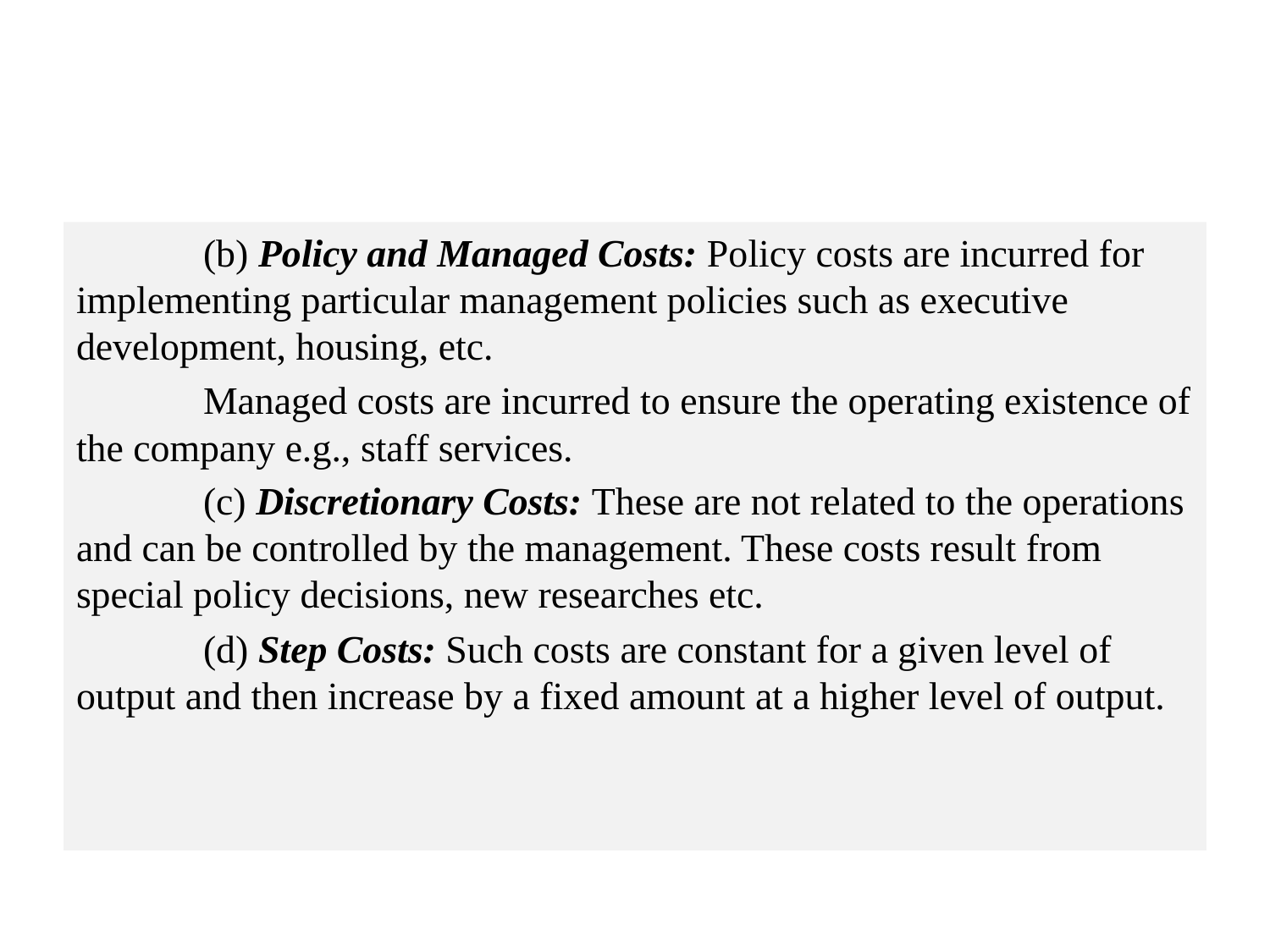

#
	(b) Policy and Managed Costs: Policy costs are incurred for implementing particular management policies such as executive development, housing, etc.
	Managed costs are incurred to ensure the operating existence of the company e.g., staff services.
	(c) Discretionary Costs: These are not related to the operations and can be controlled by the management. These costs result from special policy decisions, new researches etc.
	(d) Step Costs: Such costs are constant for a given level of output and then increase by a fixed amount at a higher level of output.